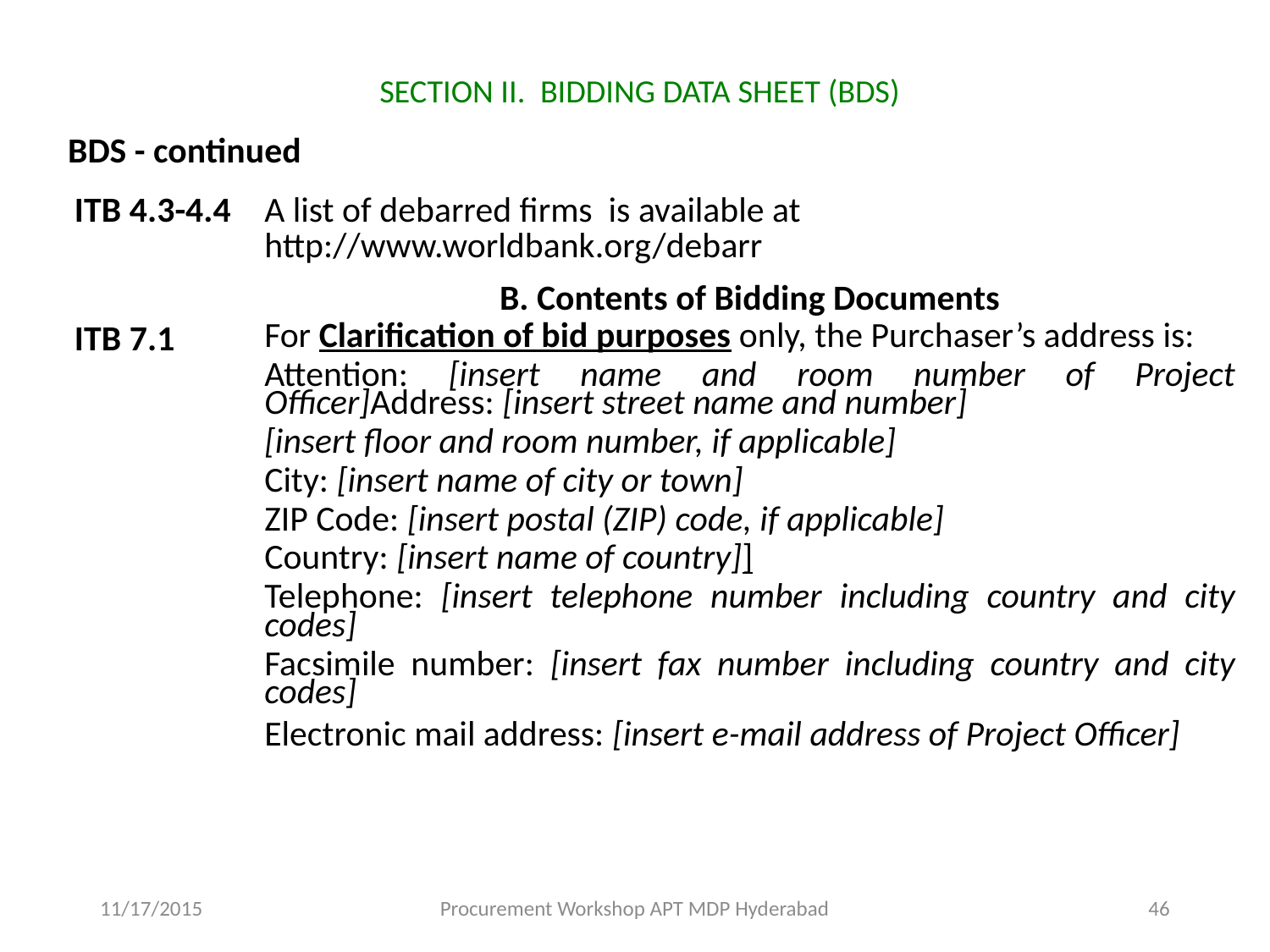

# SECTION II.  BIDDING DATA SHEET (BDS)
BDS - continued
| ITB 4.3-4.4 | A list of debarred firms is available at http://www.worldbank.org/debarr |
| --- | --- |
|  | B. Contents of Bidding Documents |
| ITB 7.1 | For Clarification of bid purposes only, the Purchaser’s address is: Attention: [insert name and room number of Project Officer]Address: [insert street name and number] [insert floor and room number, if applicable] City: [insert name of city or town] ZIP Code: [insert postal (ZIP) code, if applicable] Country: [insert name of country]] Telephone: [insert telephone number including country and city codes] Facsimile number: [insert fax number including country and city codes] Electronic mail address: [insert e-mail address of Project Officer] |
11/17/2015
Procurement Workshop APT MDP Hyderabad
46